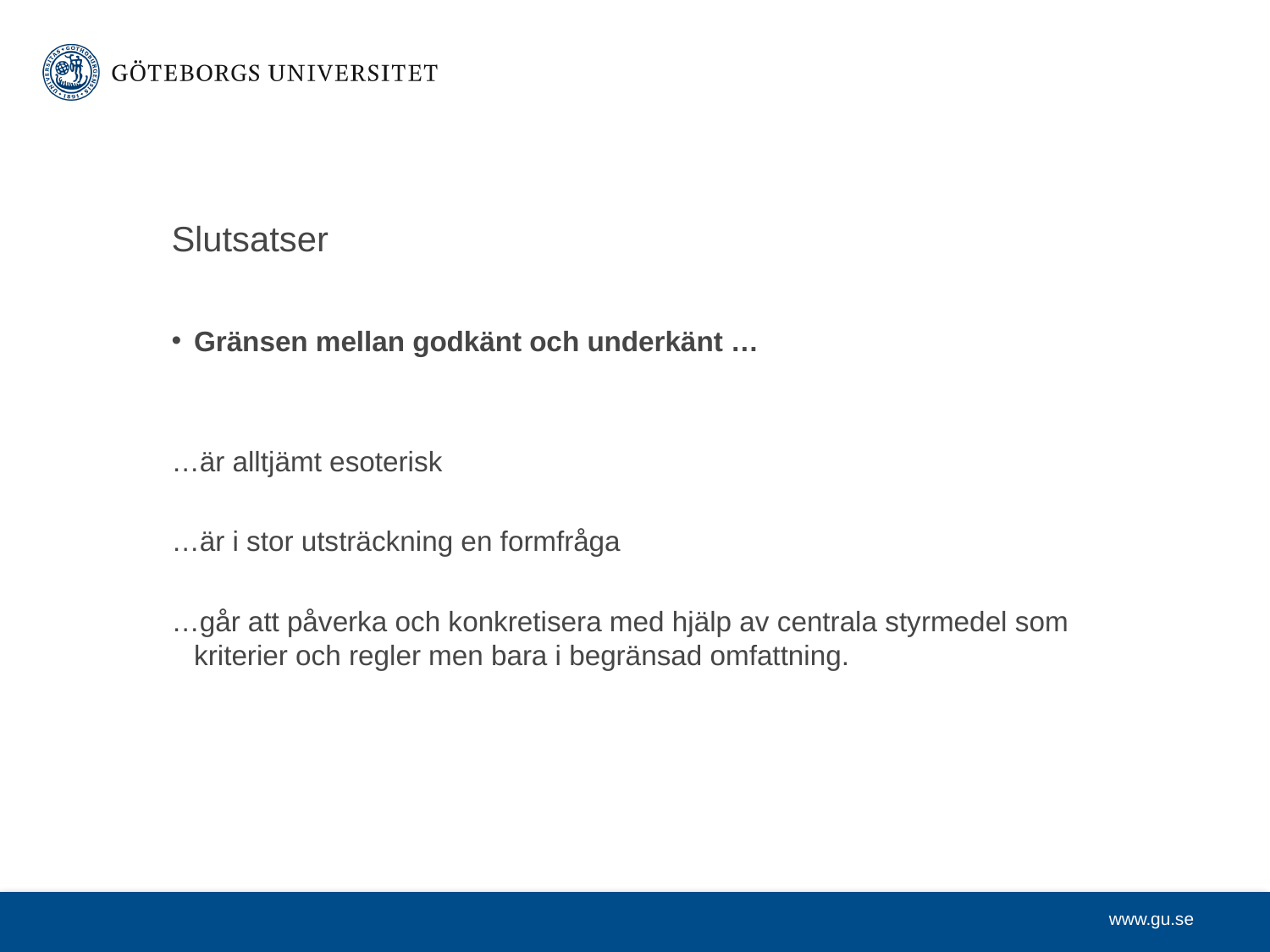

# Slutsatser
Gränsen mellan godkänt och underkänt …

…är alltjämt esoterisk

…är i stor utsträckning en formfråga

…går att påverka och konkretisera med hjälp av centrala styrmedel som kriterier och regler men bara i begränsad omfattning.